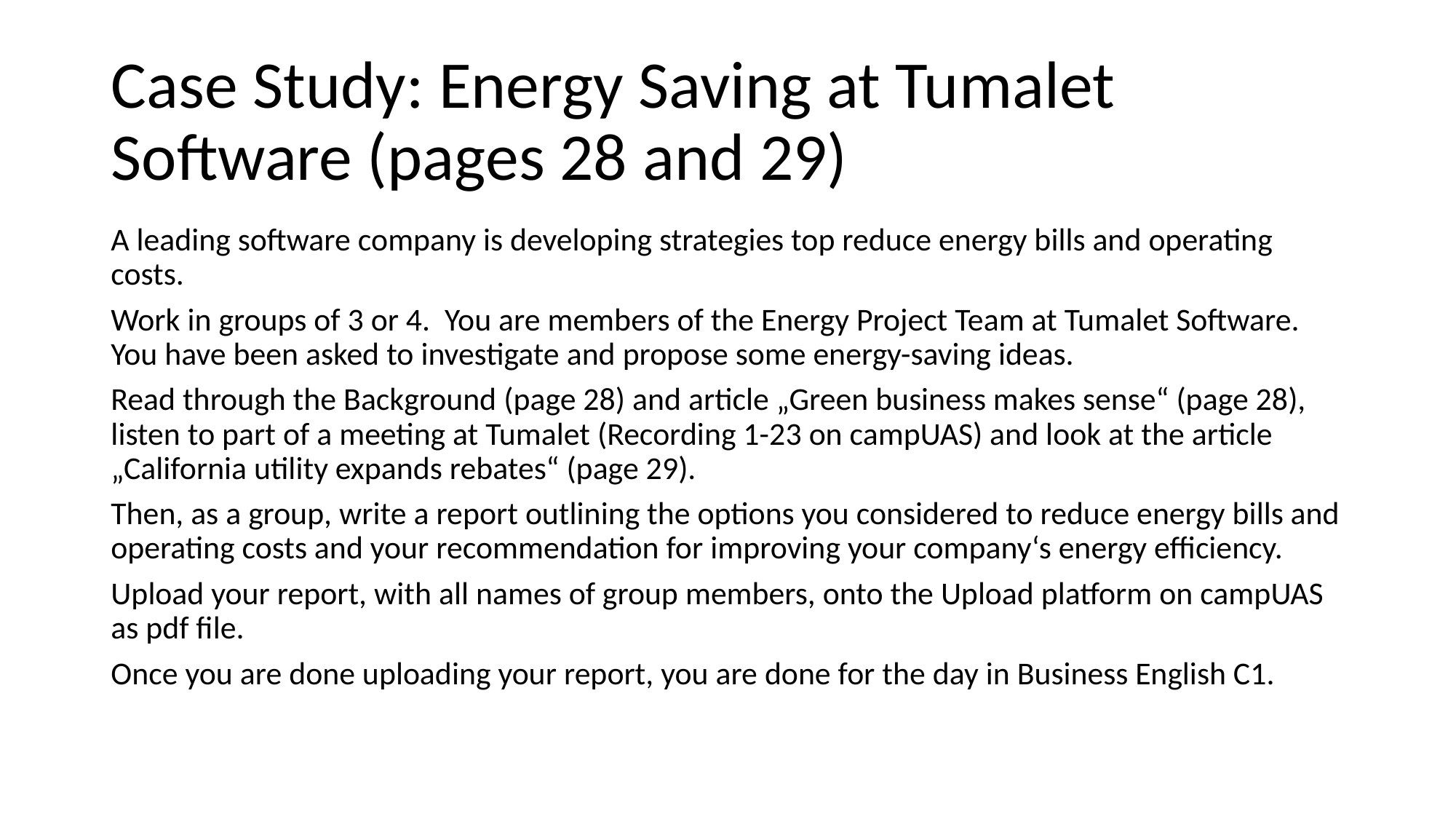

# Case Study: Energy Saving at Tumalet Software (pages 28 and 29)
A leading software company is developing strategies top reduce energy bills and operating costs.
Work in groups of 3 or 4.  You are members of the Energy Project Team at Tumalet Software.  You have been asked to investigate and propose some energy-saving ideas.
Read through the Background (page 28) and article „Green business makes sense“ (page 28), listen to part of a meeting at Tumalet (Recording 1-23 on campUAS) and look at the article „California utility expands rebates“ (page 29).
Then, as a group, write a report outlining the options you considered to reduce energy bills and operating costs and your recommendation for improving your company‘s energy efficiency.
Upload your report, with all names of group members, onto the Upload platform on campUAS as pdf file.
Once you are done uploading your report, you are done for the day in Business English C1.